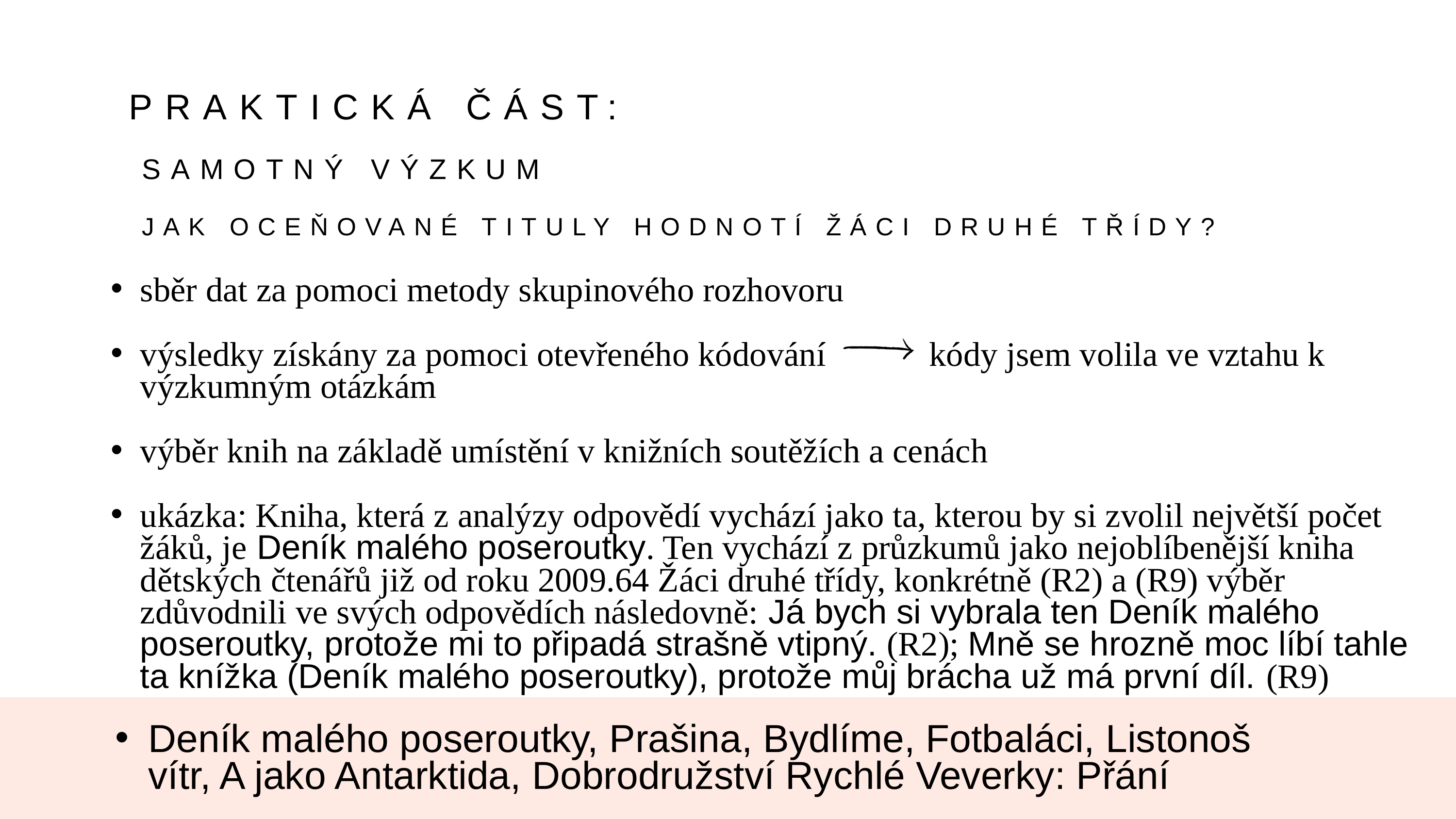

PRAKTICKÁ ČÁST:
SAMOTNÝ VÝZKUM
JAK OCEŇOVANÉ TITULY HODNOTÍ ŽÁCI DRUHÉ TŘÍDY?
sběr dat za pomoci metody skupinového rozhovoru

výsledky získány za pomoci otevřeného kódování            kódy jsem volila ve vztahu k výzkumným otázkám

výběr knih na základě umístění v knižních soutěžích a cenách

ukázka: Kniha, která z analýzy odpovědí vychází jako ta, kterou by si zvolil největší počet žáků, je Deník malého poseroutky. Ten vychází z průzkumů jako nejoblíbenější kniha dětských čtenářů již od roku 2009.64 Žáci druhé třídy, konkrétně (R2) a (R9) výběr zdůvodnili ve svých odpovědích následovně: Já bych si vybrala ten Deník malého poseroutky, protože mi to připadá strašně vtipný. (R2); Mně se hrozně moc líbí tahle ta knížka (Deník malého poseroutky), protože můj brácha už má první díl. (R9)

Deník malého poseroutky, Prašina, Bydlíme, Fotbaláci, Listonoš vítr, A jako Antarktida, Dobrodružství Rychlé Veverky: Přání